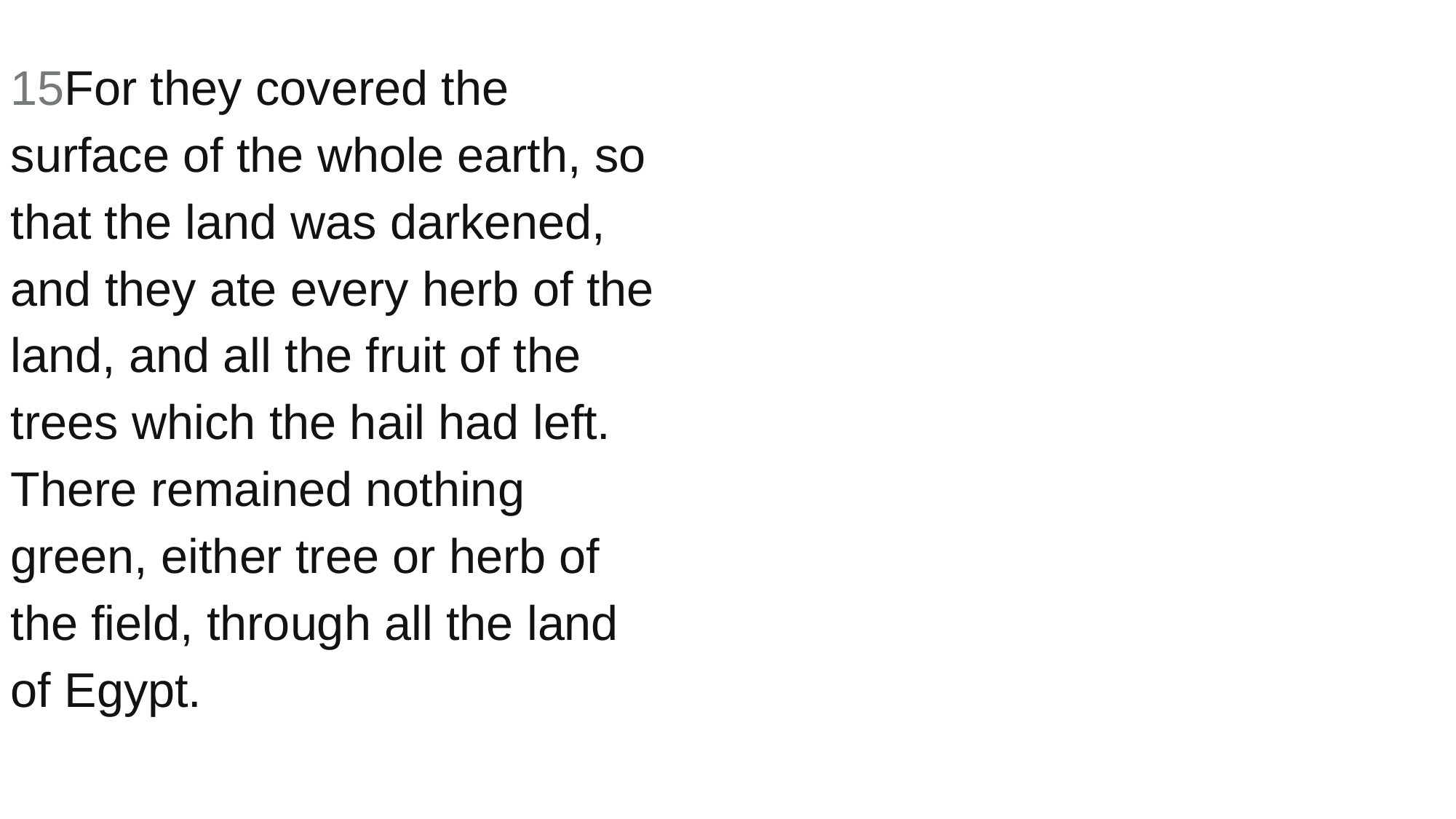

15For they covered the surface of the whole earth, so that the land was darkened, and they ate every herb of the land, and all the fruit of the trees which the hail had left. There remained nothing green, either tree or herb of the field, through all the land of Egypt.